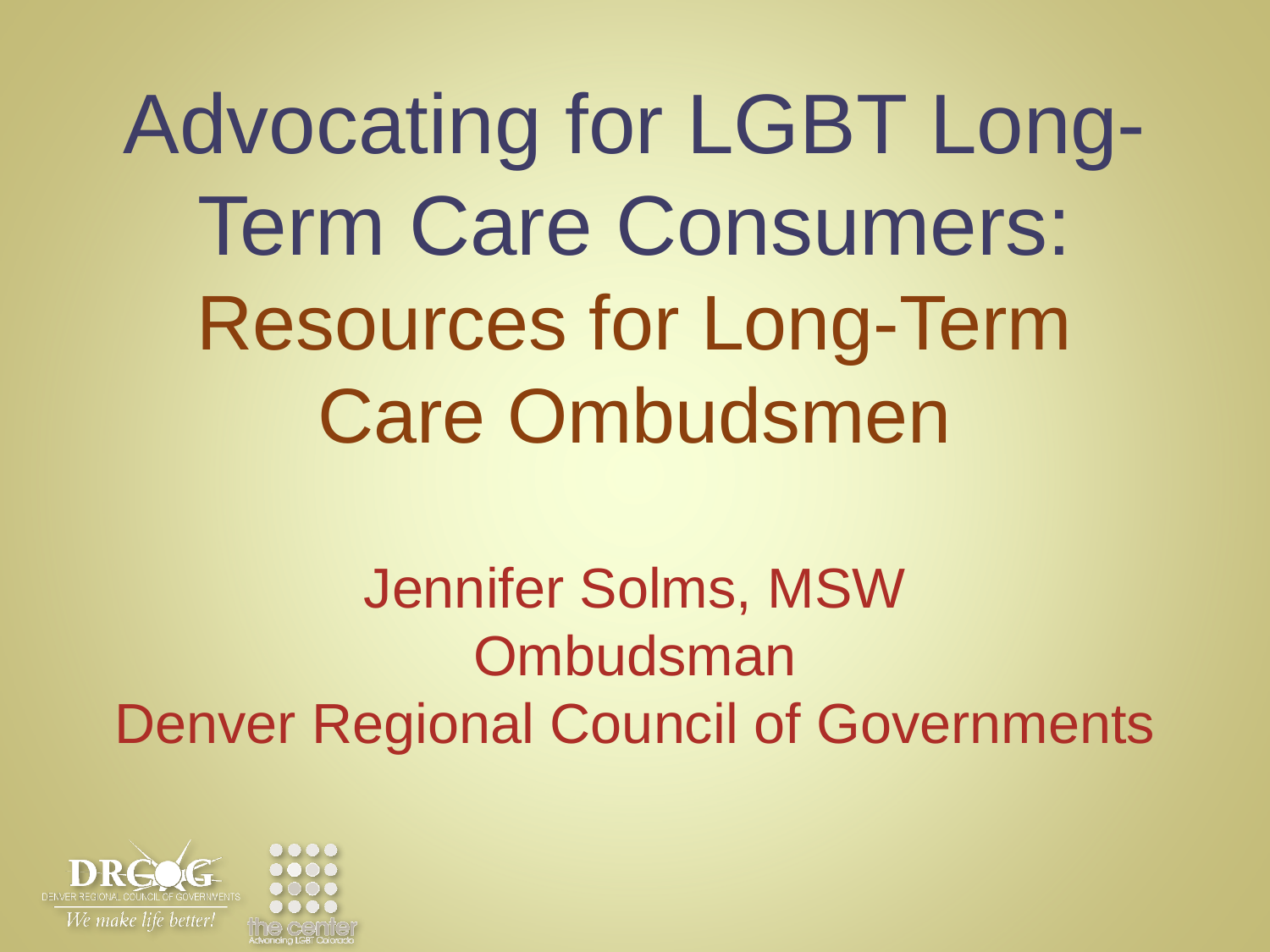

# Advocating for LGBT Long-Term Care Consumers: Resources for Long-Term Care Ombudsmen Jennifer Solms, MSW Ombudsman Denver Regional Council of Governments